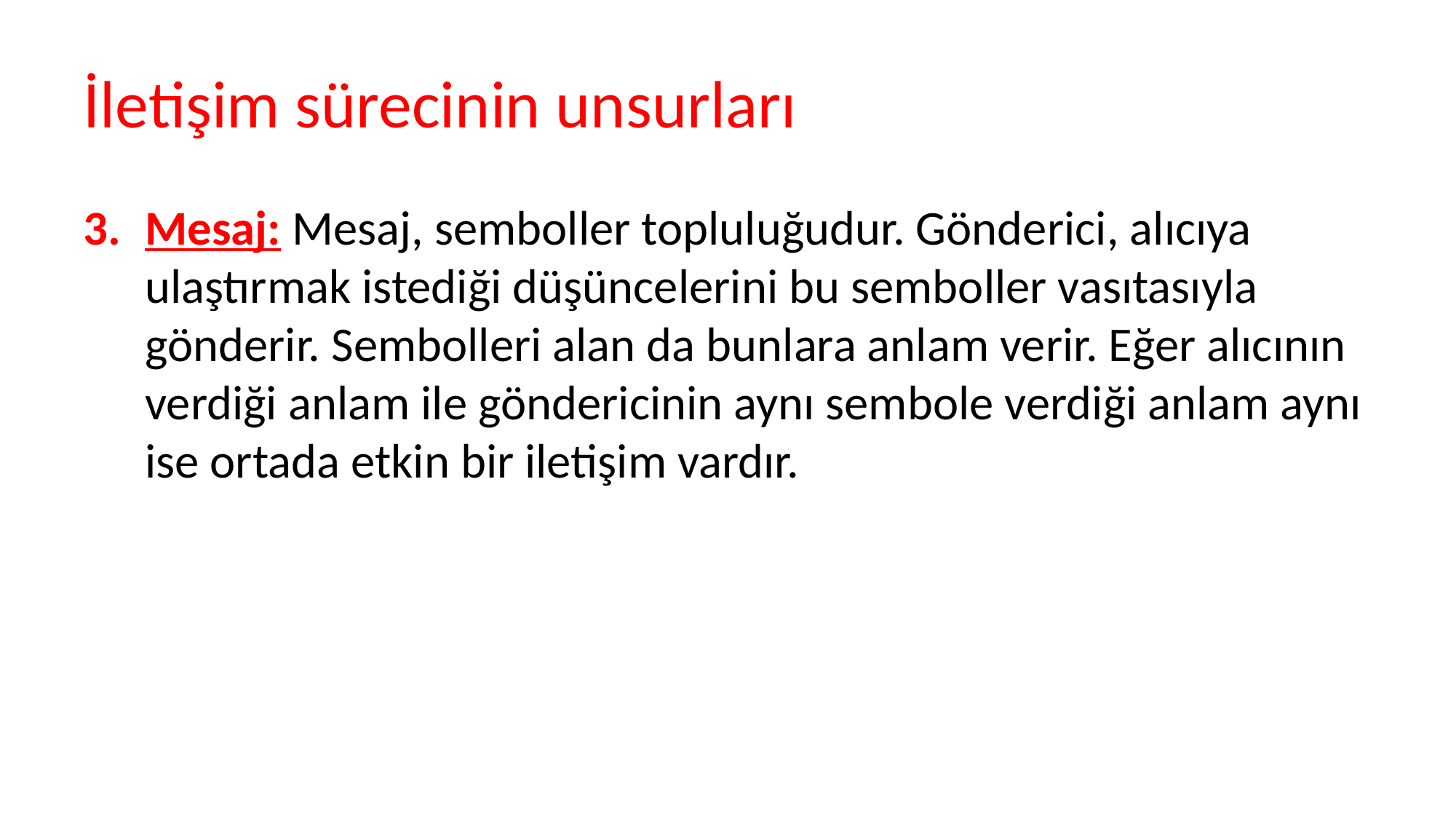

# İletişim sürecinin unsurları
Mesaj: Mesaj, semboller topluluğudur. Gönderici, alıcıya ulaştırmak istediği düşüncelerini bu semboller vasıtasıyla gönderir. Sembolleri alan da bunlara anlam verir. Eğer alıcının verdiği anlam ile göndericinin aynı sembole verdiği anlam aynı ise ortada etkin bir iletişim vardır.